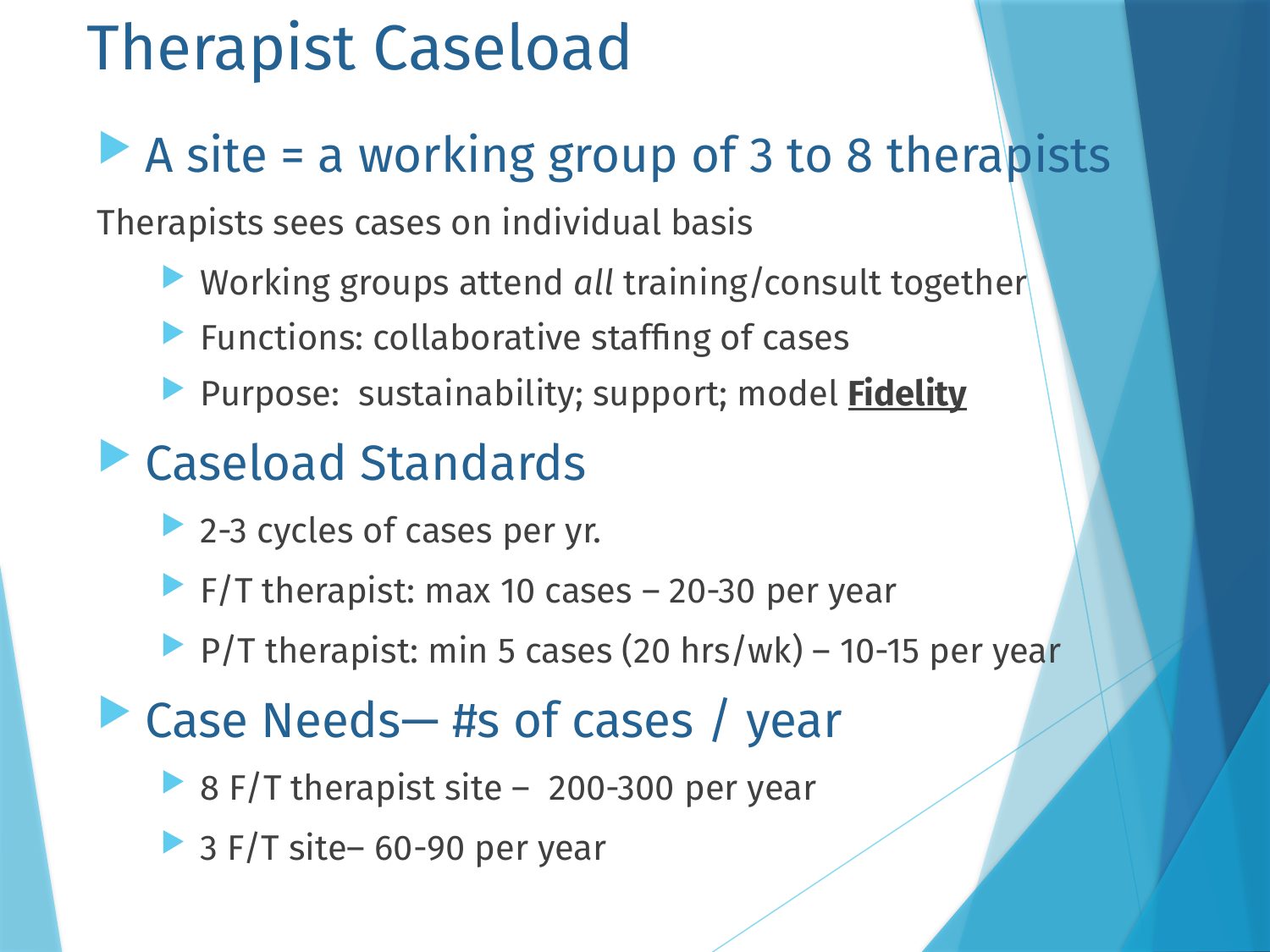

# Therapist Caseload
A site = a working group of 3 to 8 therapists
Therapists sees cases on individual basis
Working groups attend all training/consult together
Functions: collaborative staffing of cases
Purpose:  sustainability; support; model Fidelity
Caseload Standards
2-3 cycles of cases per yr.
F/T therapist: max 10 cases – 20-30 per year
P/T therapist: min 5 cases (20 hrs/wk) – 10-15 per year
Case Needs— #s of cases / year
8 F/T therapist site –  200-300 per year
3 F/T site– 60-90 per year